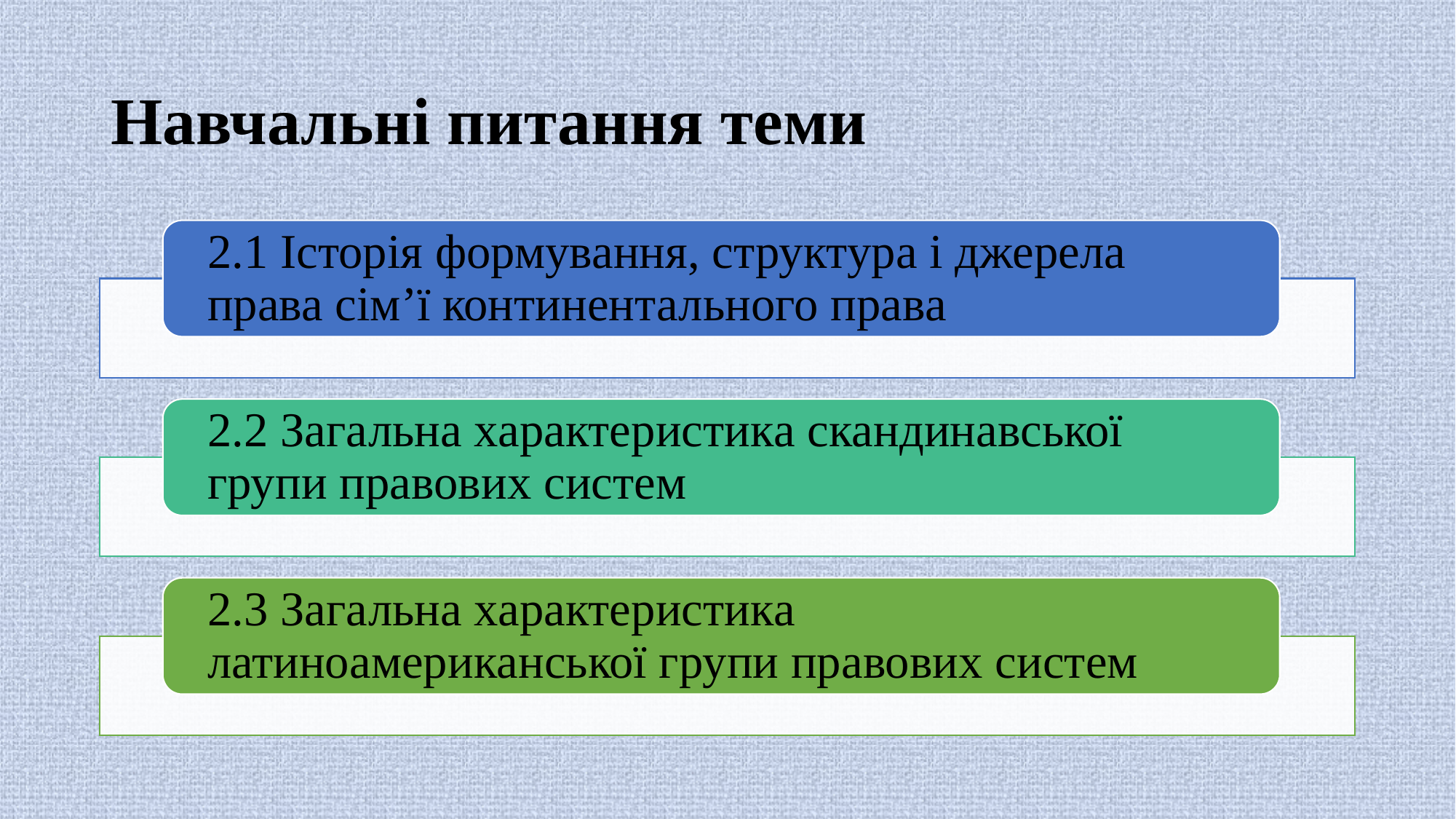

# Навчальні питання теми
2.1 Історія формування, структура і джерела права сім’ї континентального права
2.2 Загальна характеристика скандинавської групи правових систем
2.3 Загальна характеристика латиноамериканської групи правових систем